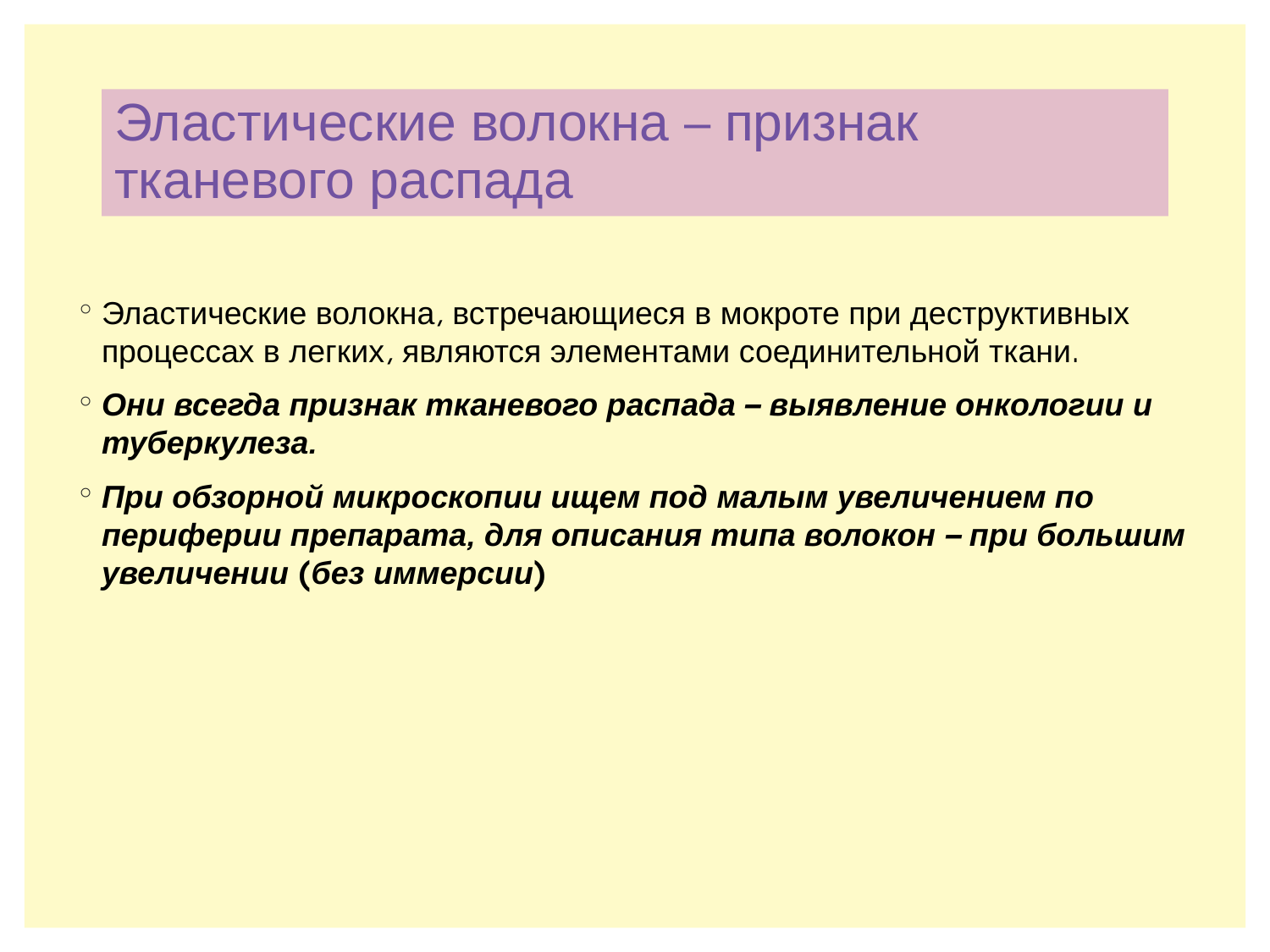

# Эластические волокна – признак тканевого распада
Эластические волокна, встречающиеся в мокроте при деструктивных процессах в легких, являются элементами соединительной ткани.
Они всегда признак тканевого распада – выявление онкологии и  туберкулеза.
При обзорной микроскопии ищем под малым увеличением по периферии препарата, для описания типа волокон – при большим увеличении (без иммерсии)